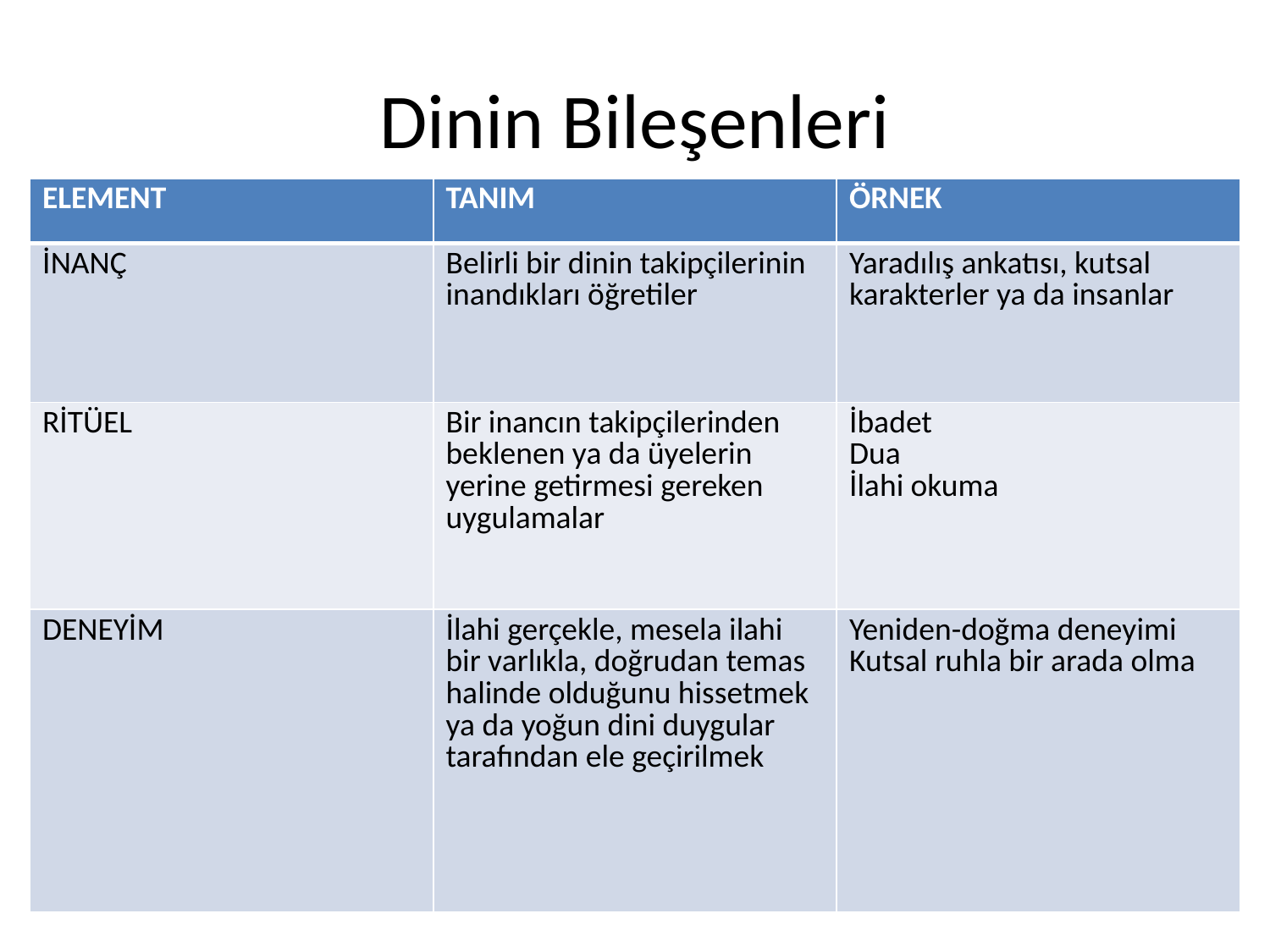

# Dinin Bileşenleri
| ELEMENT | TANIM | ÖRNEK |
| --- | --- | --- |
| İNANÇ | Belirli bir dinin takipçilerinin inandıkları öğretiler | Yaradılış ankatısı, kutsal karakterler ya da insanlar |
| RİTÜEL | Bir inancın takipçilerinden beklenen ya da üyelerin yerine getirmesi gereken uygulamalar | İbadet Dua İlahi okuma |
| DENEYİM | İlahi gerçekle, mesela ilahi bir varlıkla, doğrudan temas halinde olduğunu hissetmek ya da yoğun dini duygular tarafından ele geçirilmek | Yeniden-doğma deneyimi Kutsal ruhla bir arada olma |